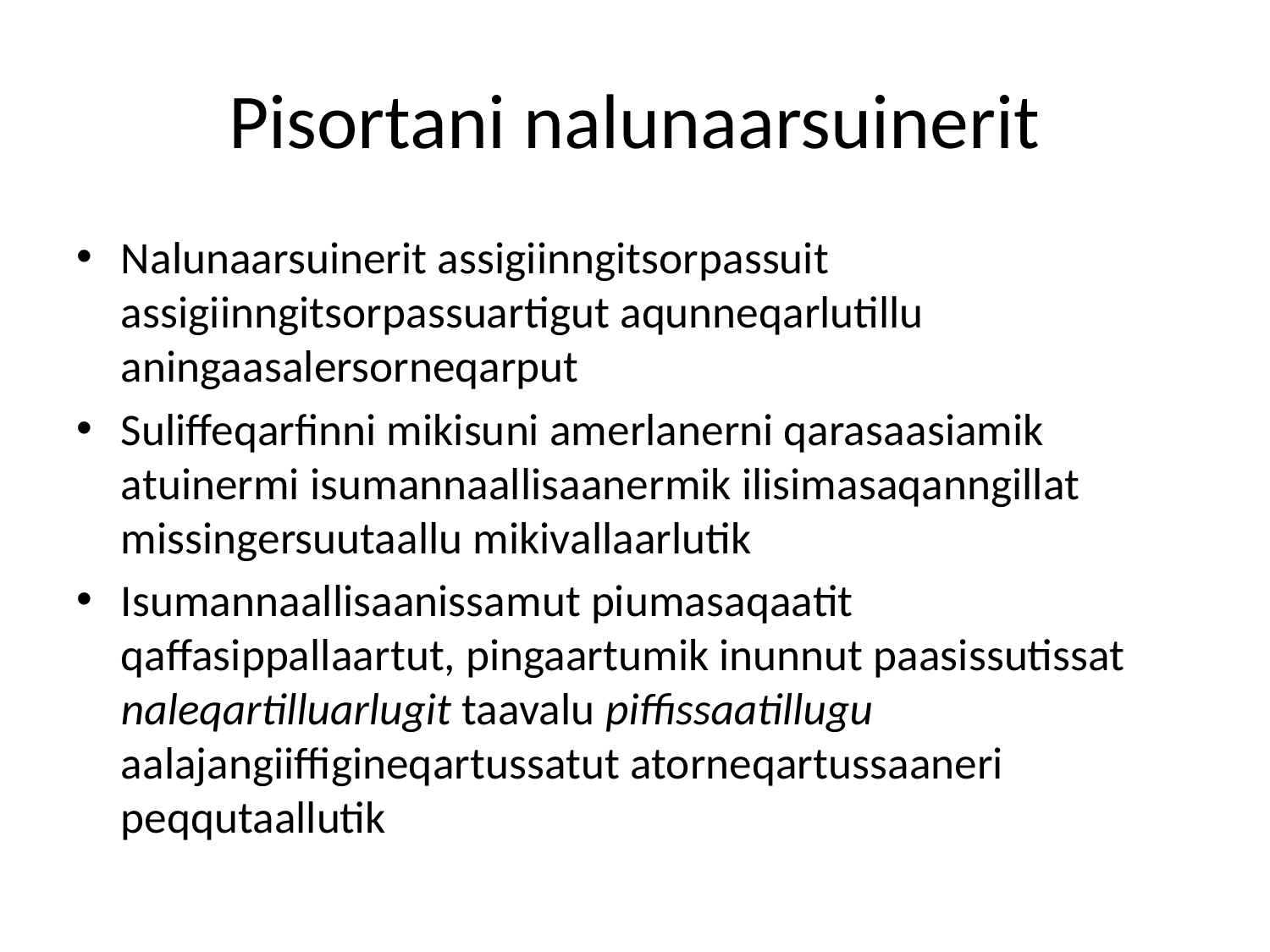

# Pisortani nalunaarsuinerit
Nalunaarsuinerit assigiinngitsorpassuit assigiinngitsorpassuartigut aqunneqarlutillu aningaasalersorneqarput
Suliffeqarfinni mikisuni amerlanerni qarasaasiamik atuinermi isumannaallisaanermik ilisimasaqanngillat missingersuutaallu mikivallaarlutik
Isumannaallisaanissamut piumasaqaatit qaffasippallaartut, pingaartumik inunnut paasissutissat naleqartilluarlugit taavalu piffissaatillugu aalajangiiffigineqartussatut atorneqartussaaneri peqqutaallutik